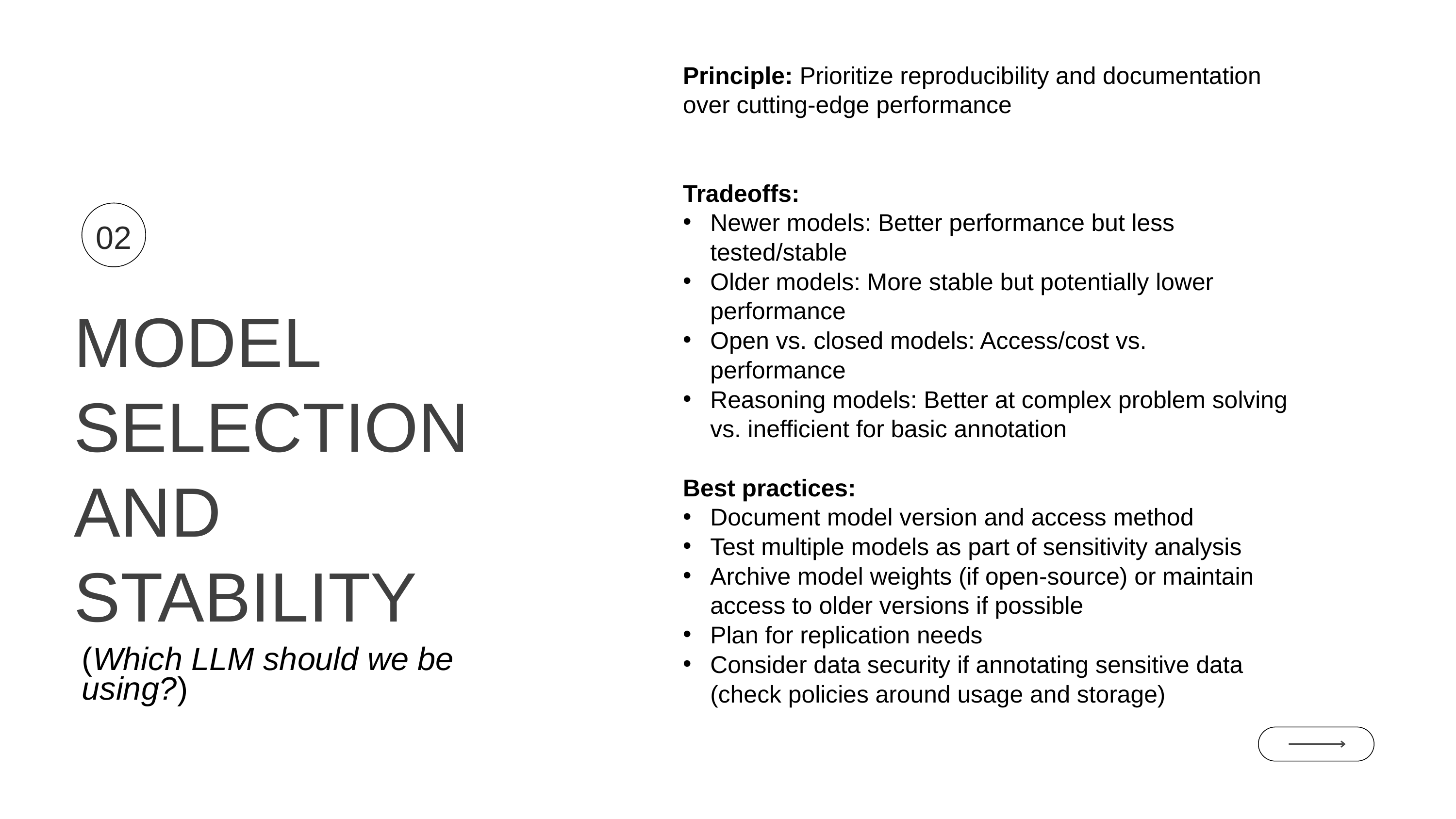

Principle: Prioritize reproducibility and documentation over cutting-edge performance

Tradeoffs:
Newer models: Better performance but less tested/stable
Older models: More stable but potentially lower performance
Open vs. closed models: Access/cost vs. performance
Reasoning models: Better at complex problem solving vs. inefficient for basic annotation

Best practices:
Document model version and access method
Test multiple models as part of sensitivity analysis
Archive model weights (if open-source) or maintain access to older versions if possible
Plan for replication needs
Consider data security if annotating sensitive data (check policies around usage and storage)

02
MODEL SELECTION AND STABILITY
(Which LLM should we be using?)